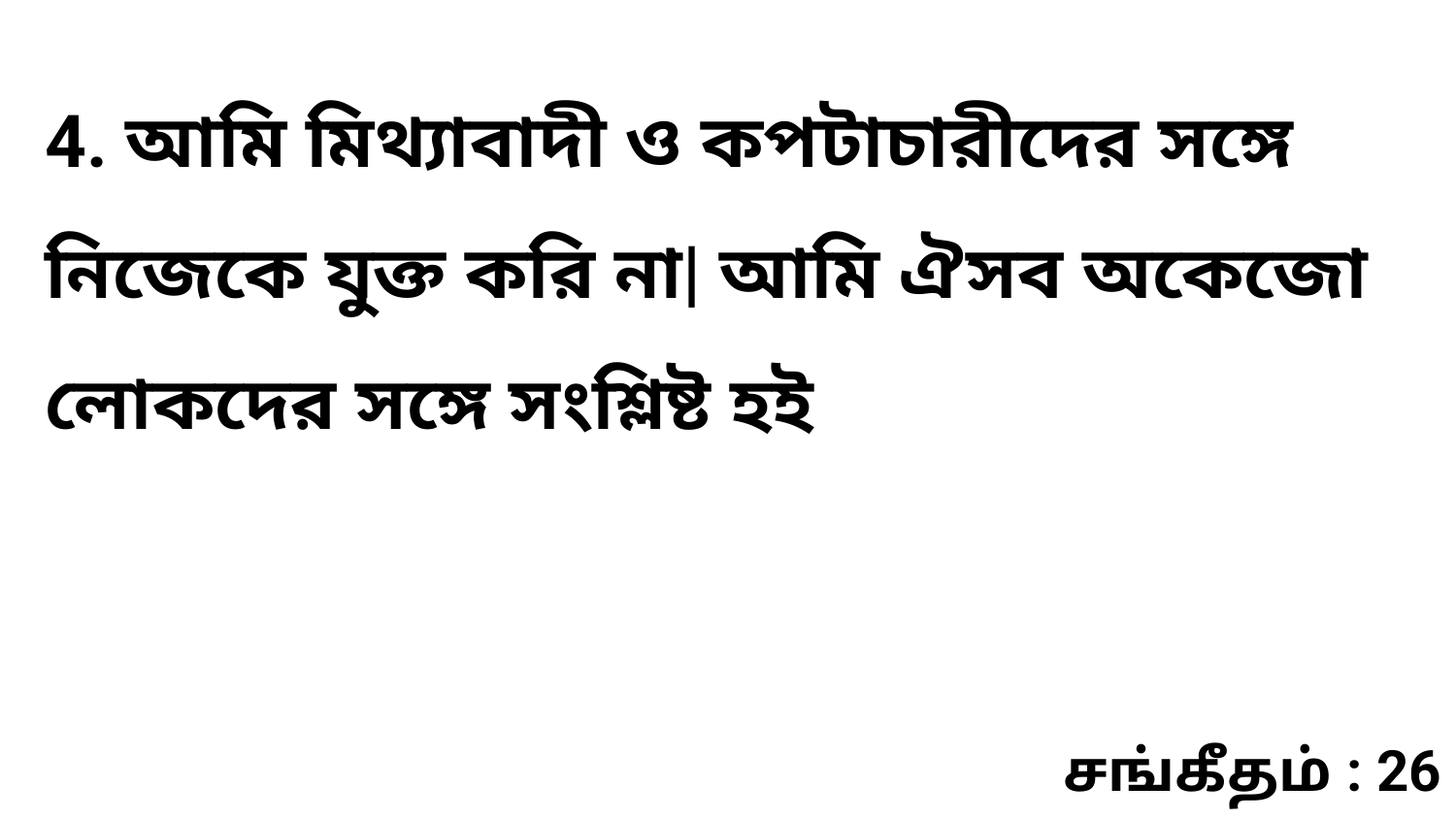

4. আমি মিথ্যাবাদী ও কপটাচারীদের সঙ্গে নিজেকে যুক্ত করি না| আমি ঐসব অকেজো লোকদের সঙ্গে সংশ্লিষ্ট হই
சங்கீதம் : 26